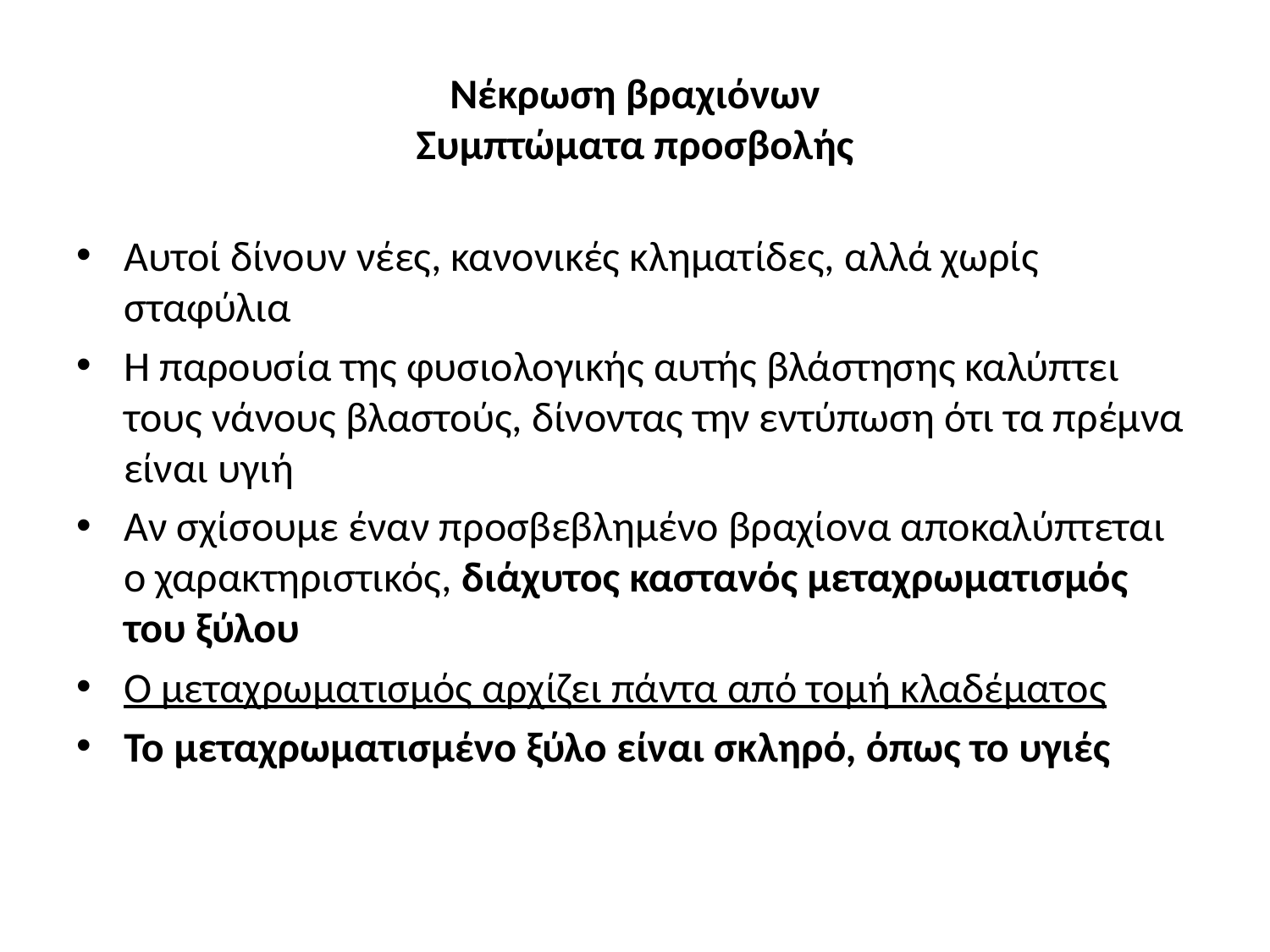

# Νέκρωση βραχιόνων Συμπτώματα προσβολής
Αυτοί δίνουν νέες, κανονικές κληματίδες, αλλά χωρίς σταφύλια
Η παρουσία της φυσιολογικής αυτής βλάστησης καλύπτει τους νάνους βλαστούς, δίνοντας την εντύπωση ότι τα πρέμνα είναι υγιή
Αν σχίσουμε έναν προσβεβλημένο βραχίονα αποκαλύπτεται ο χαρακτηριστικός, διάχυτος καστανός μεταχρωματισμός του ξύλου
Ο μεταχρωματισμός αρχίζει πάντα από τομή κλαδέματος
Το μεταχρωματισμένο ξύλο είναι σκληρό, όπως το υγιές